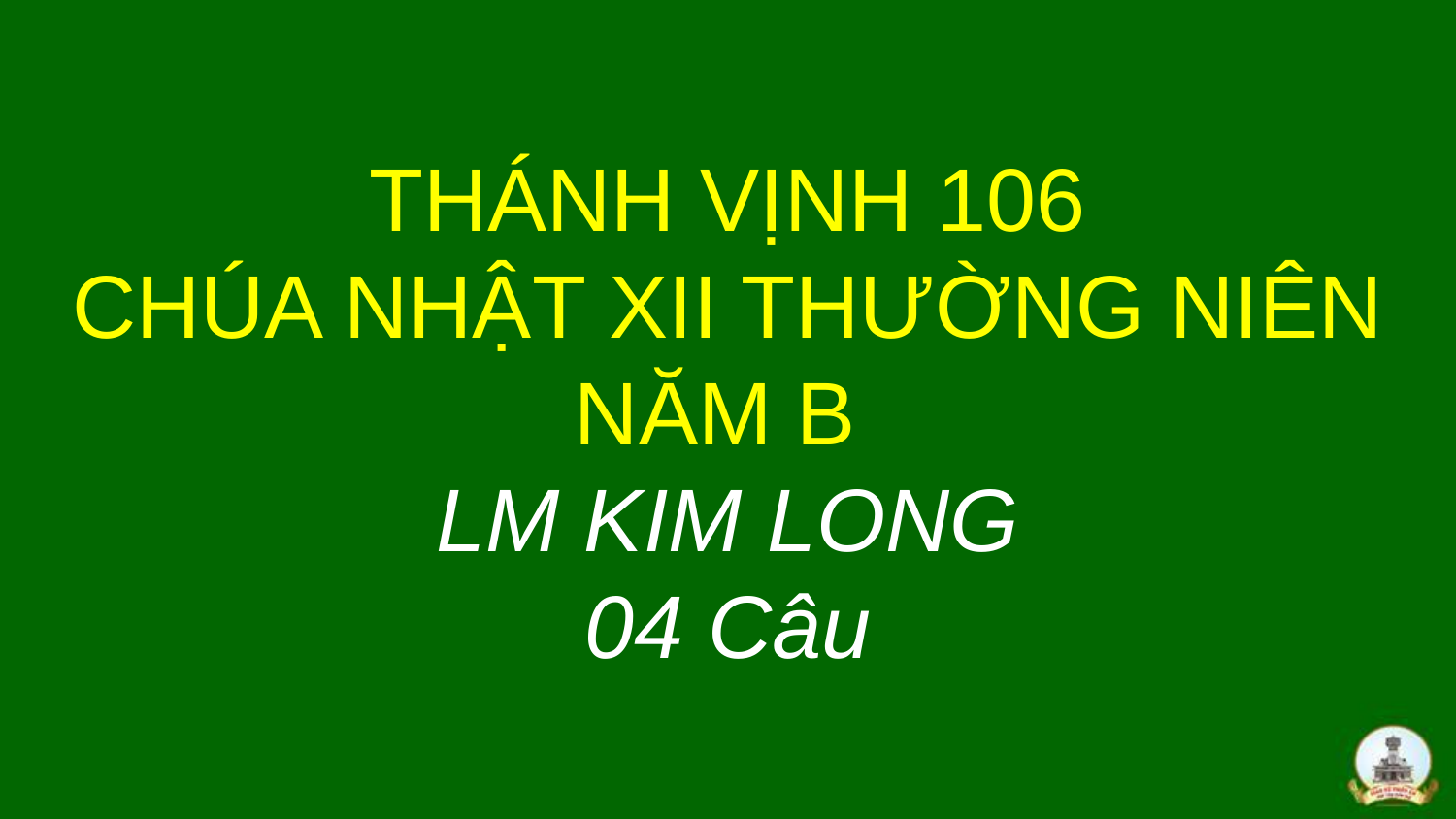

# THÁNH VỊNH 106 CHÚA NHẬT XII THƯỜNG NIÊN NĂM B LM KIM LONG 04 Câu